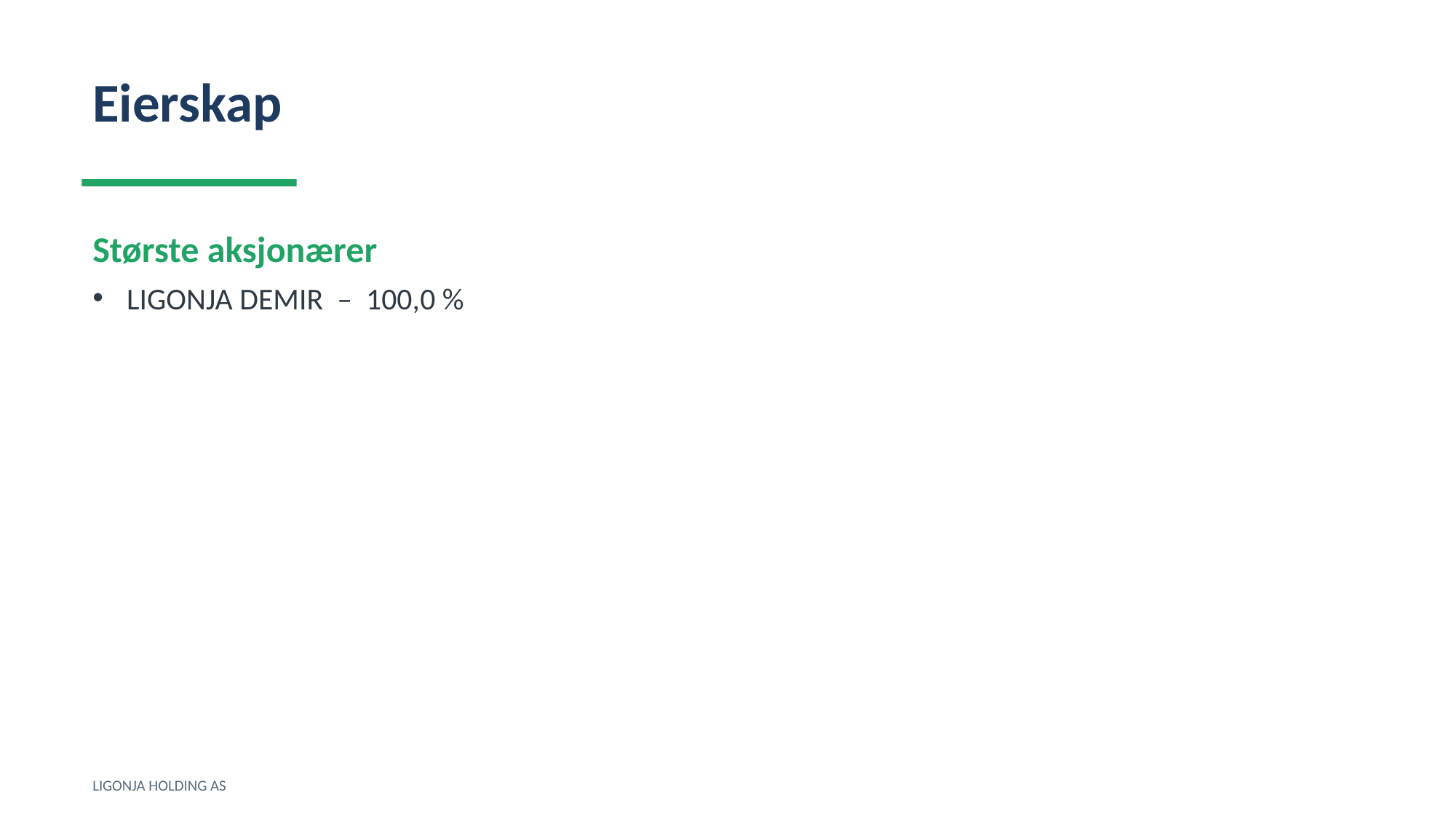

Eierskap

Største aksjonærer
LIGONJA DEMIR  –  100,0 %
LIGONJA HOLDING AS